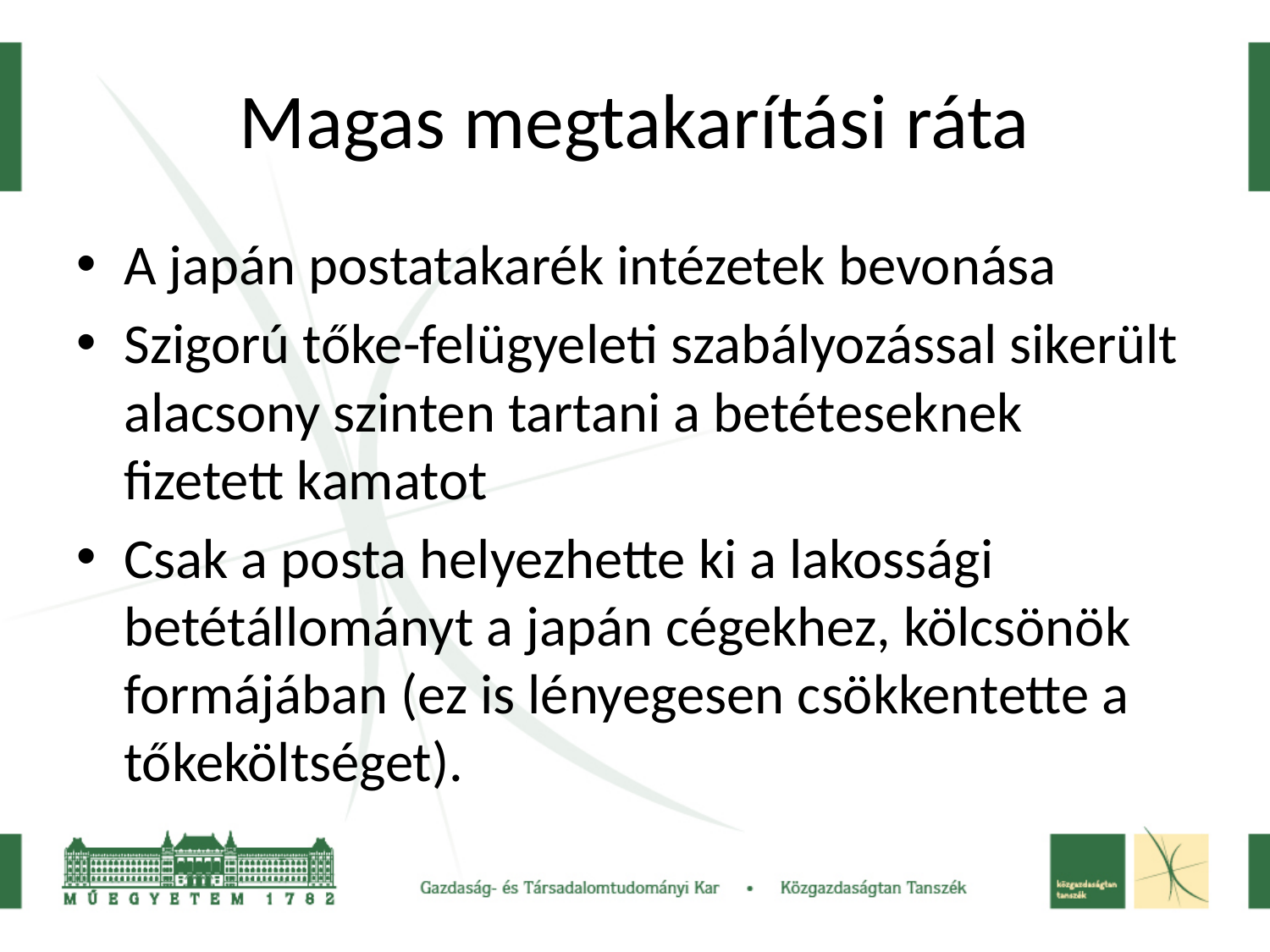

# Magas megtakarítási ráta
A japán postatakarék intézetek bevonása
Szigorú tőke-felügyeleti szabályozással sikerült alacsony szinten tartani a betéteseknek fizetett kamatot
Csak a posta helyezhette ki a lakossági betétállományt a japán cégekhez, kölcsönök formájában (ez is lényegesen csökkentette a tőkeköltséget).